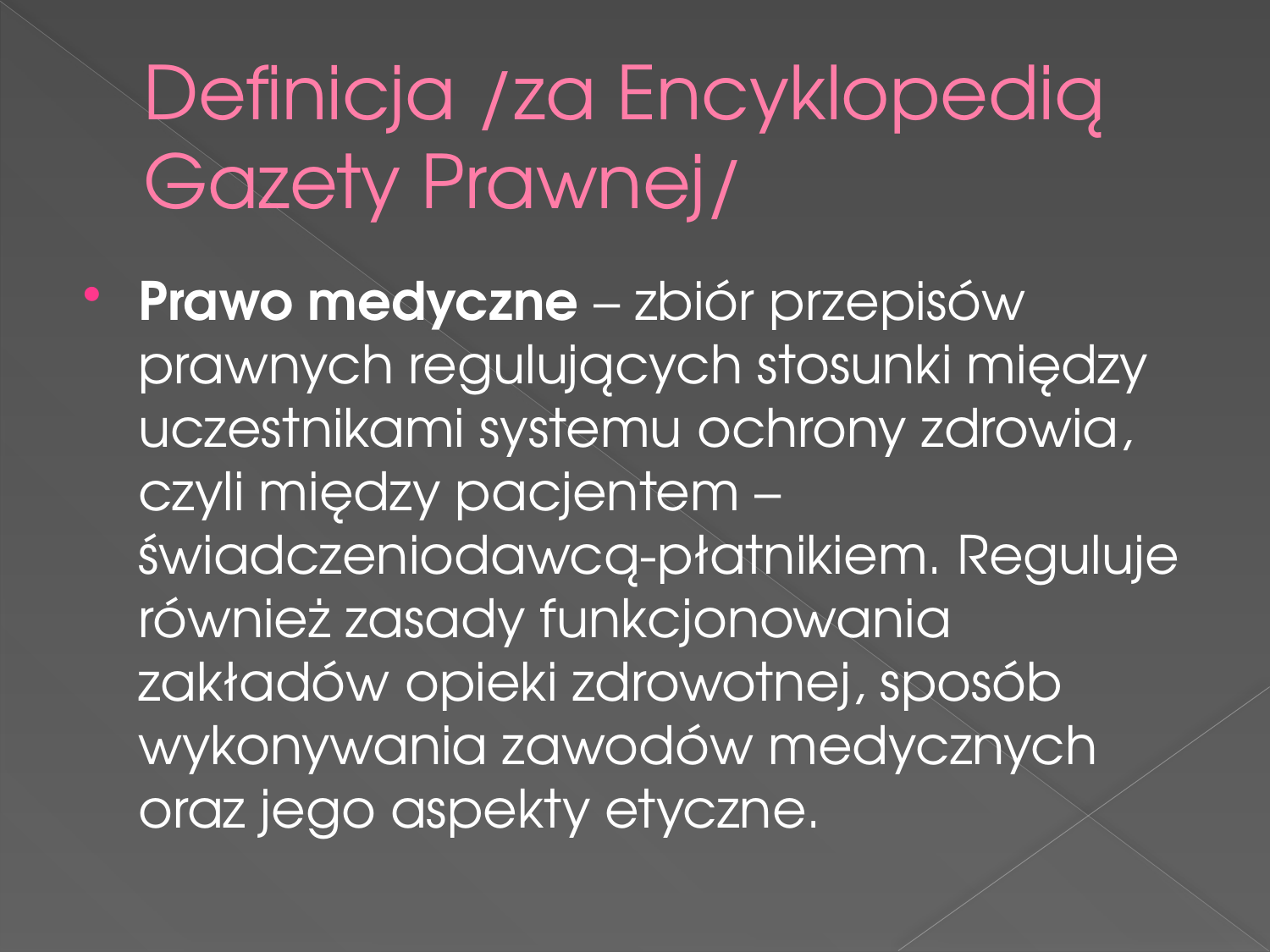

# Definicja /za Encyklopedią Gazety Prawnej/
Prawo medyczne – zbiór przepisów prawnych regulujących stosunki między uczestnikami systemu ochrony zdrowia, czyli między pacjentem – świadczeniodawcą-płatnikiem. Reguluje również zasady funkcjonowania zakładów opieki zdrowotnej, sposób wykonywania zawodów medycznych oraz jego aspekty etyczne.